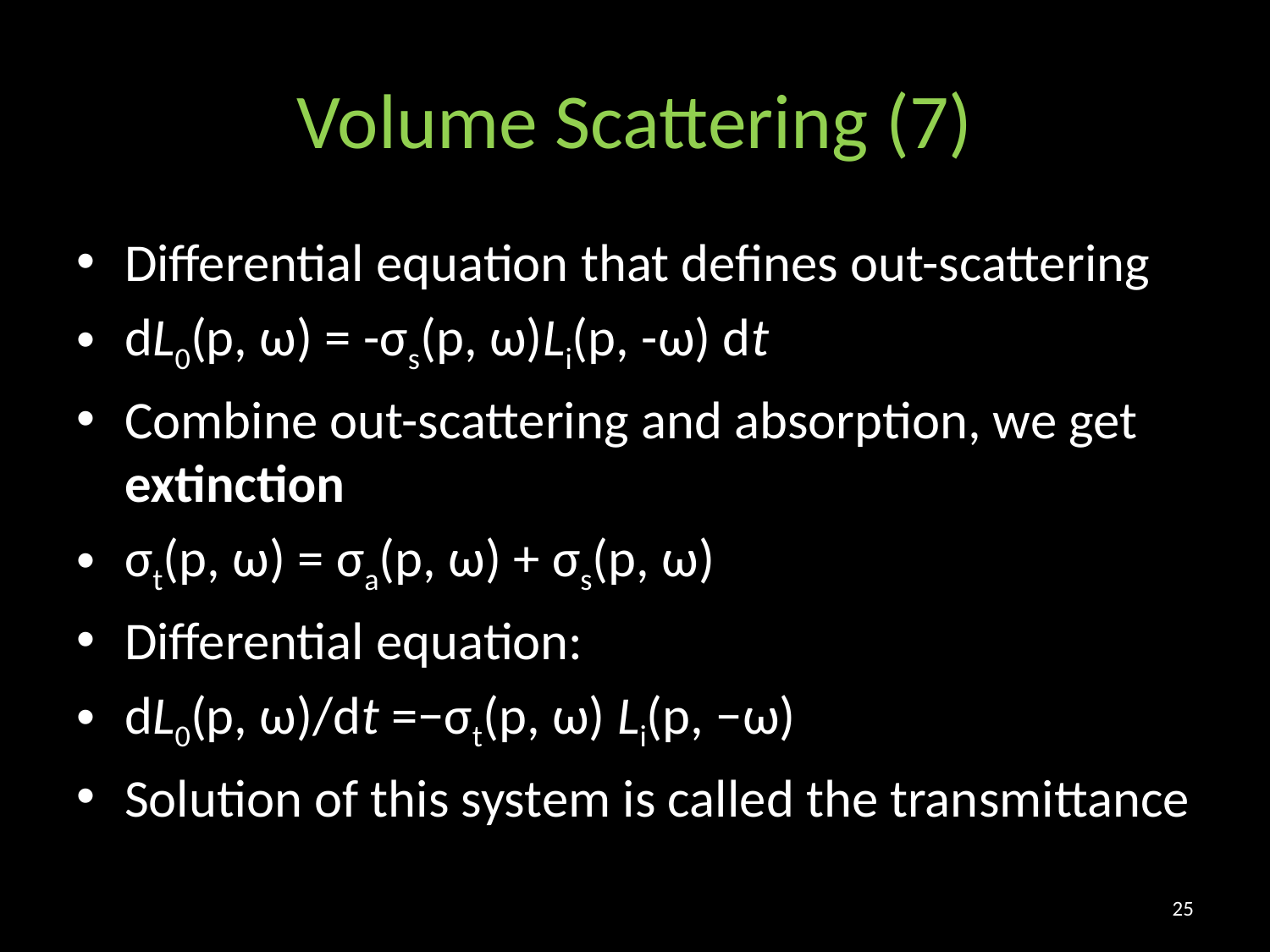

# Volume Scattering (7)
Differential equation that defines out-scattering
dL0(p, ω) = -σs(p, ω)Li(p, -ω) dt
Combine out-scattering and absorption, we get extinction
σt(p, ω) = σa(p, ω) + σs(p, ω)
Differential equation:
dL0(p, ω)/dt =−σt(p, ω) Li(p, −ω)
Solution of this system is called the transmittance

25